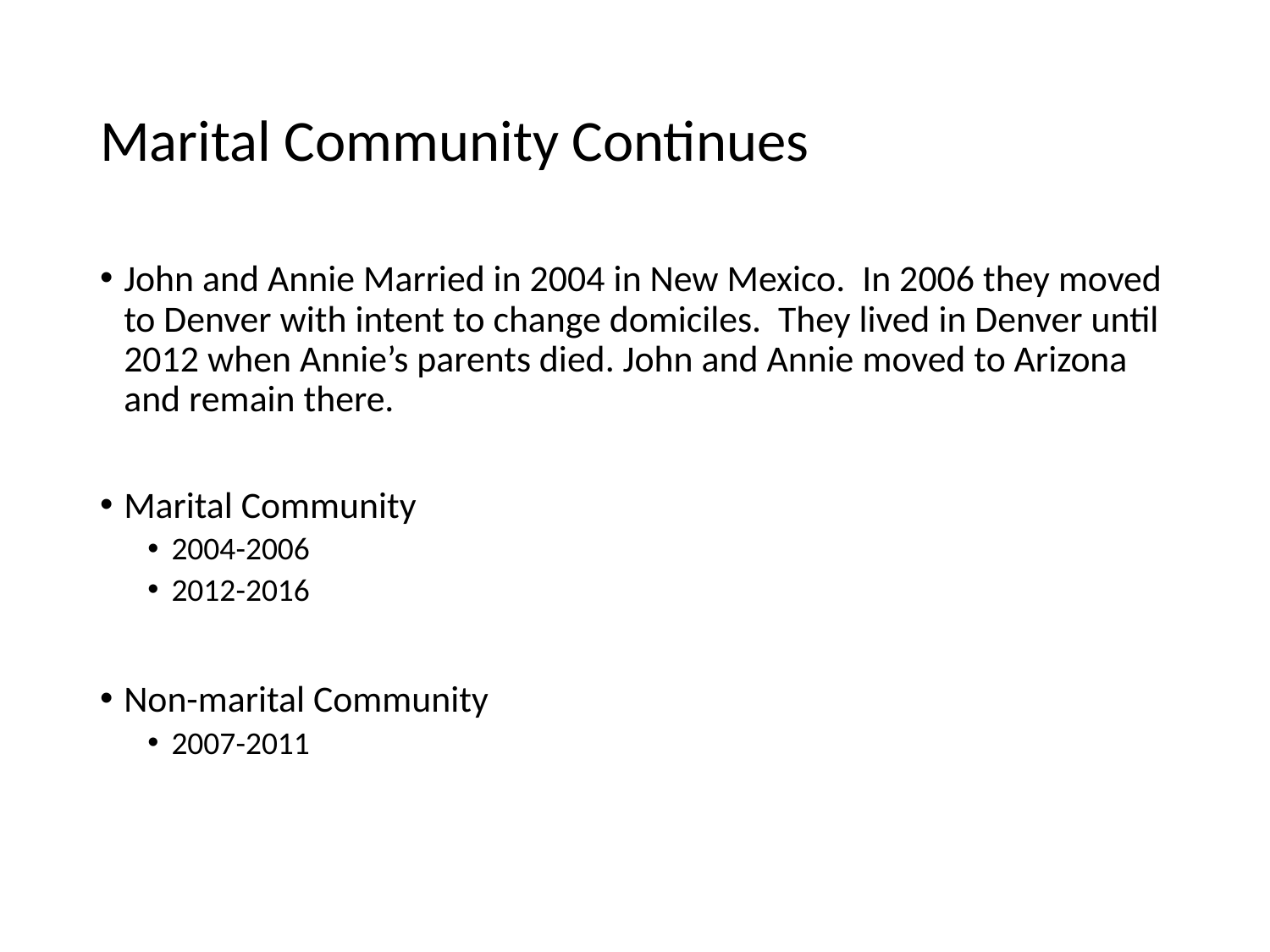

# Marital Community Continues
John and Annie Married in 2004 in New Mexico.  In 2006 they moved to Denver with intent to change domiciles.  They lived in Denver until 2012 when Annie’s parents died. John and Annie moved to Arizona and remain there.

Marital Community
2004-2006
2012-2016

Non-marital Community
2007-2011